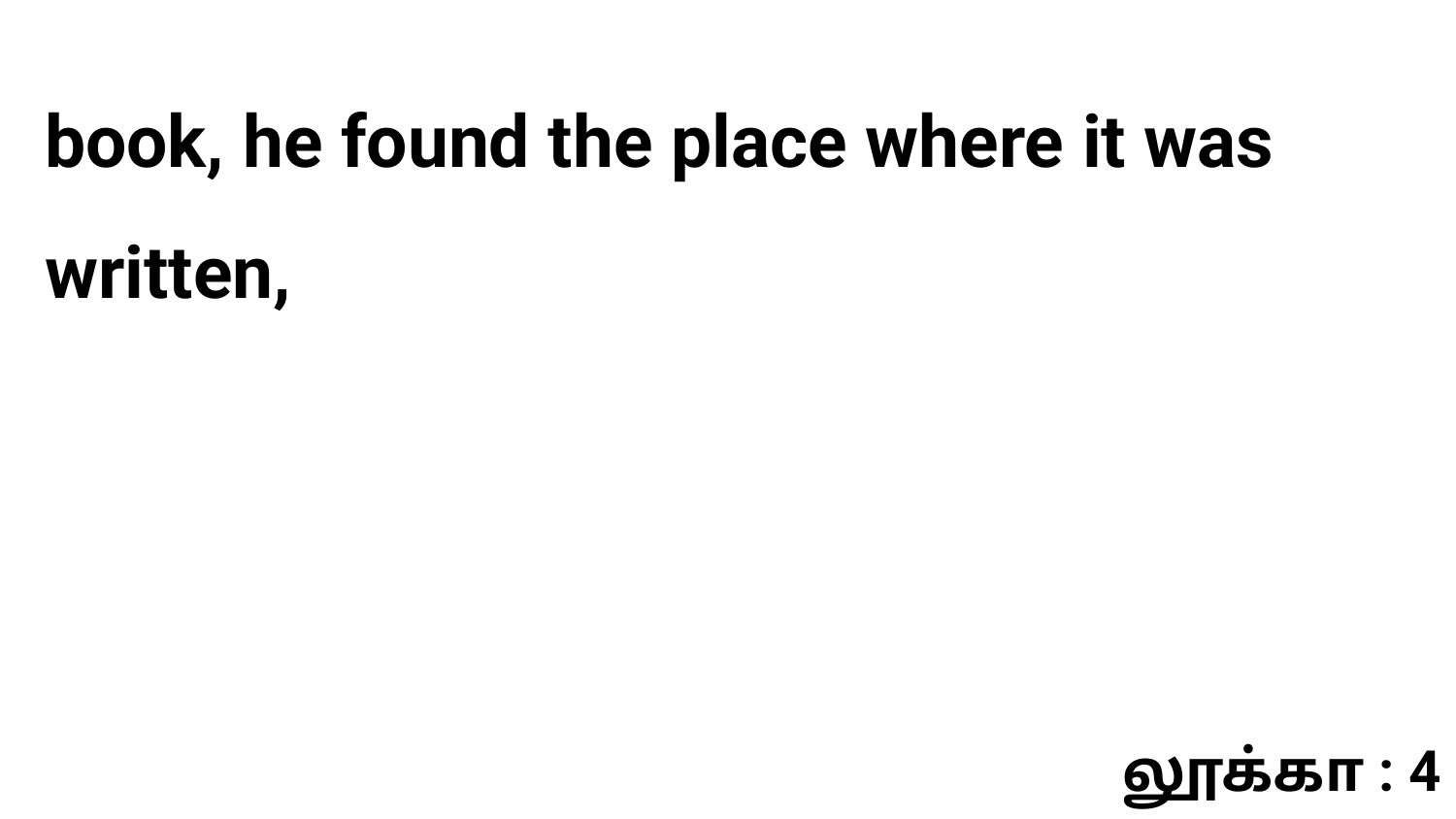

book, he found the place where it was written,
லூக்கா : 4